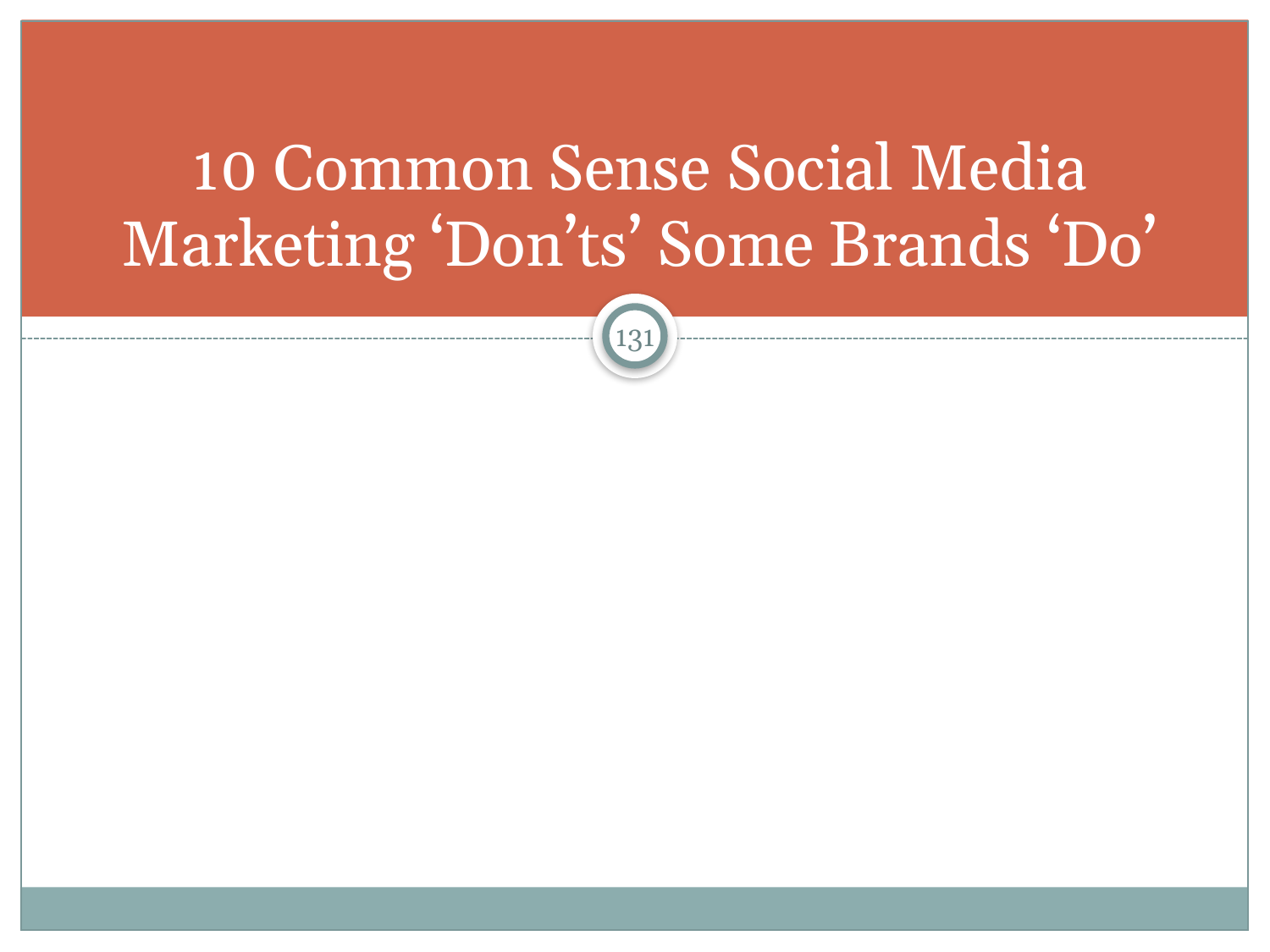

# 10 Common Sense Social Media Marketing ‘Don’ts’ Some Brands ‘Do’
131